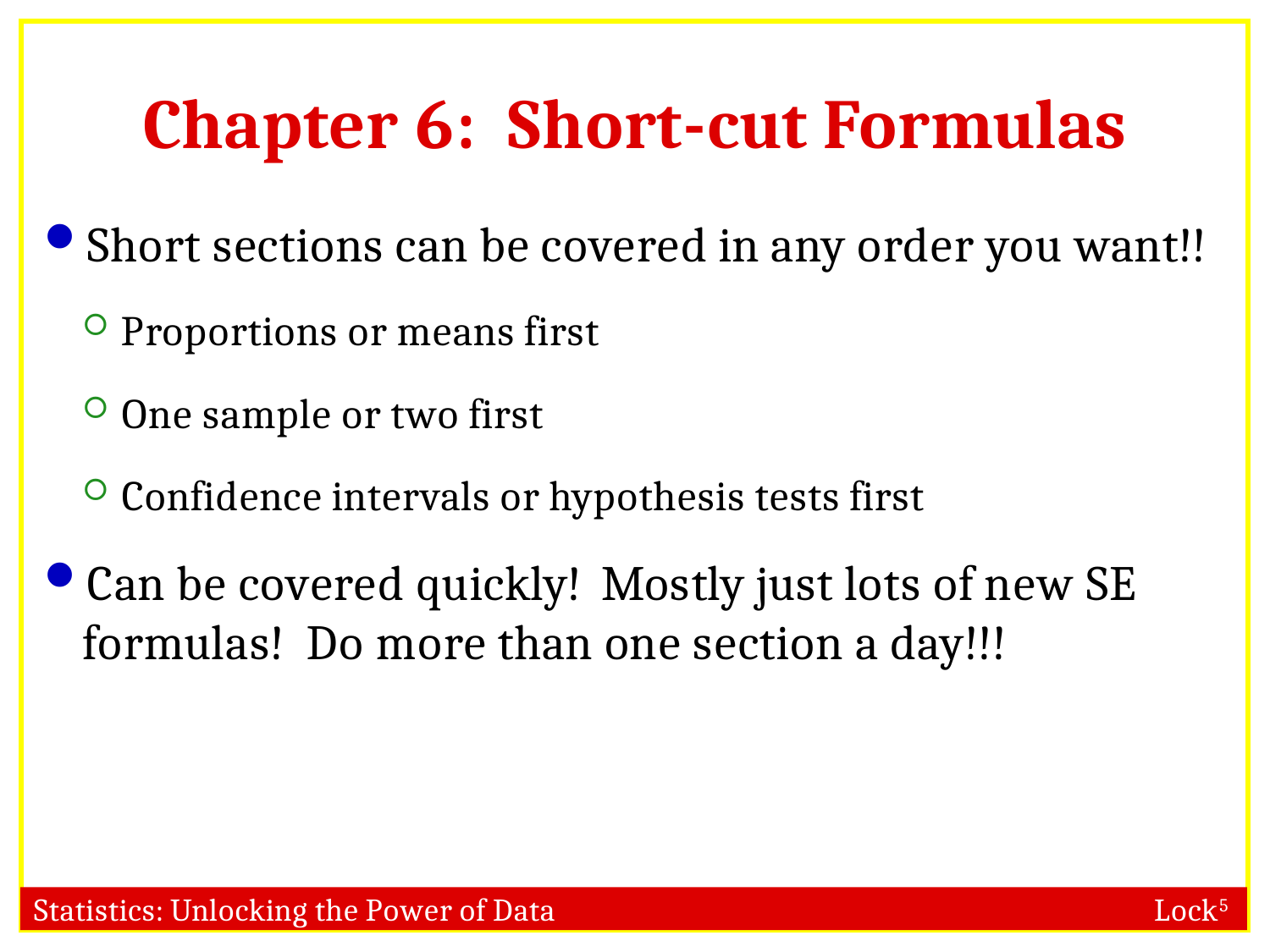

# Chapter 6:  Short-cut Formulas
Short sections can be covered in any order you want!!
Proportions or means first
One sample or two first
Confidence intervals or hypothesis tests first
Can be covered quickly!  Mostly just lots of new SE formulas!  Do more than one section a day!!!